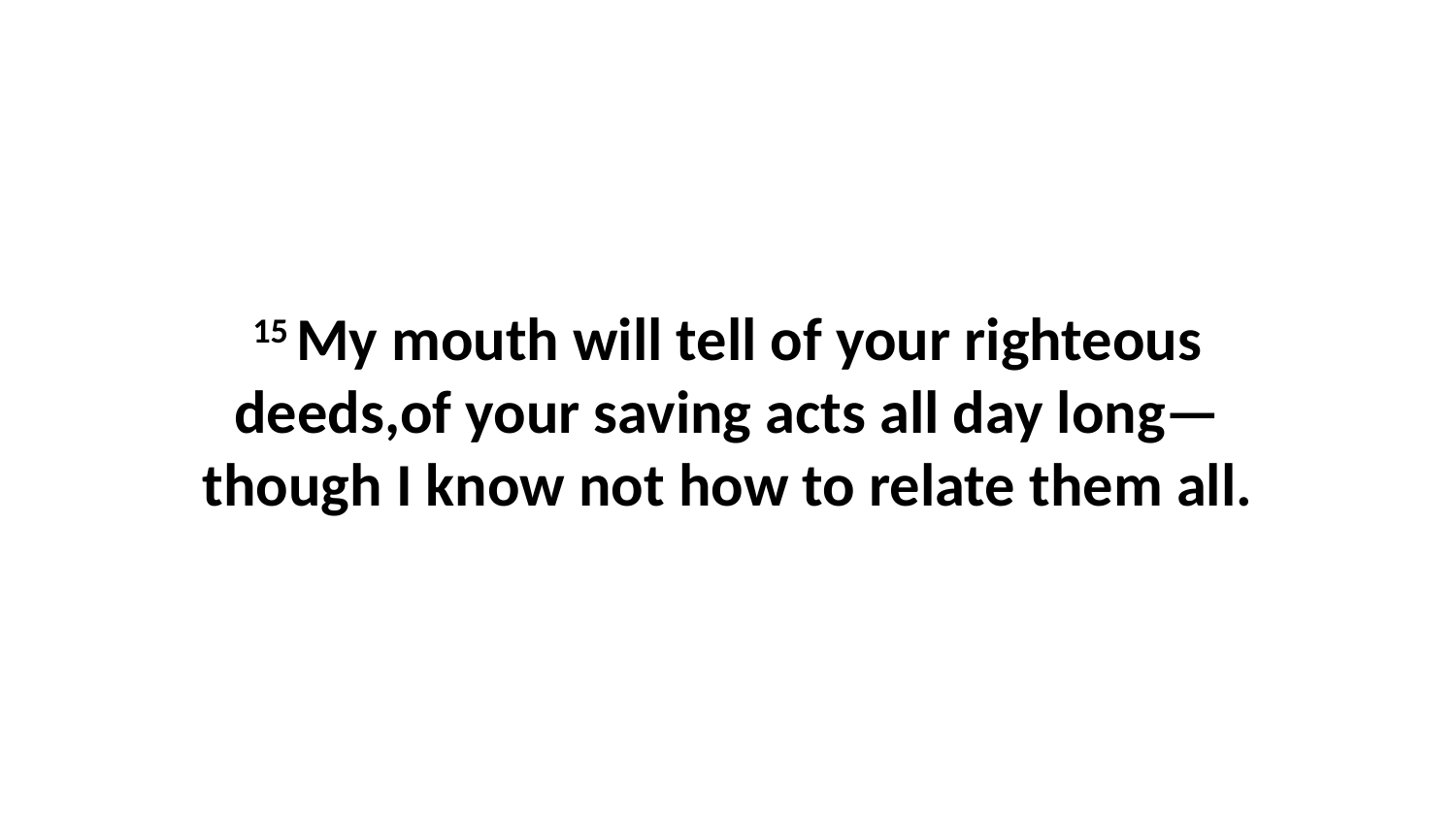

15 My mouth will tell of your righteous deeds,of your saving acts all day long—though I know not how to relate them all.